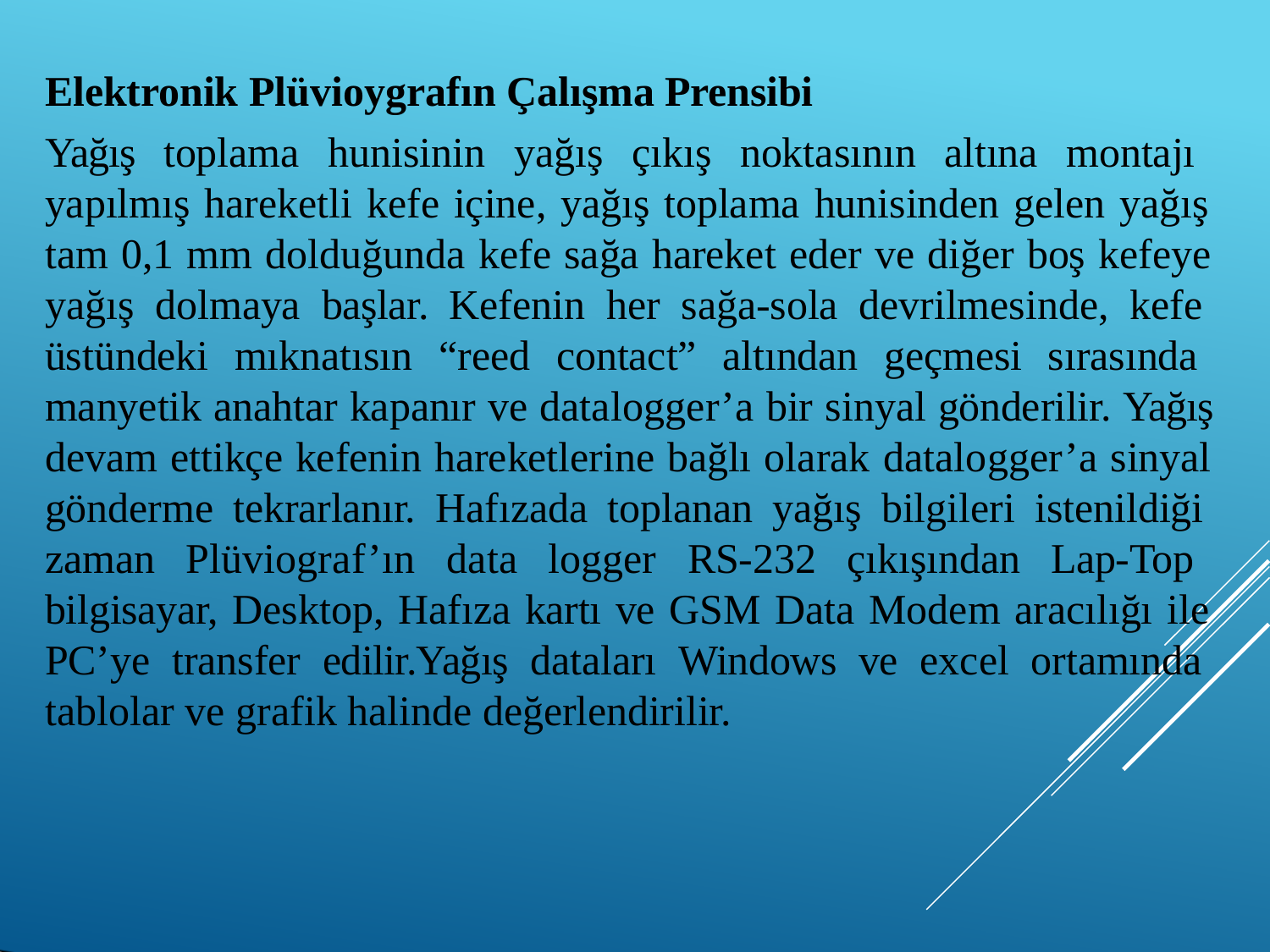

Elektronik Plüvioygrafın Çalışma Prensibi
Yağış toplama hunisinin yağış çıkış noktasının altına montajı  yapılmış hareketli kefe içine, yağış toplama hunisinden gelen yağış  tam 0,1 mm dolduğunda kefe sağa hareket eder ve diğer boş kefeye  yağış dolmaya başlar. Kefenin her sağa-sola devrilmesinde, kefe  üstündeki mıknatısın “reed contact” altından geçmesi sırasında  manyetik anahtar kapanır ve datalogger’a bir sinyal gönderilir. Yağış  devam ettikçe kefenin hareketlerine bağlı olarak datalogger’a sinyal  gönderme tekrarlanır. Hafızada toplanan yağış bilgileri istenildiği  zaman Plüviograf’ın data logger RS-232 çıkışından Lap-Top  bilgisayar, Desktop, Hafıza kartı ve GSM Data Modem aracılığı ile  PC’ye transfer edilir.Yağış dataları Windows ve excel ortamında  tablolar ve grafik halinde değerlendirilir.